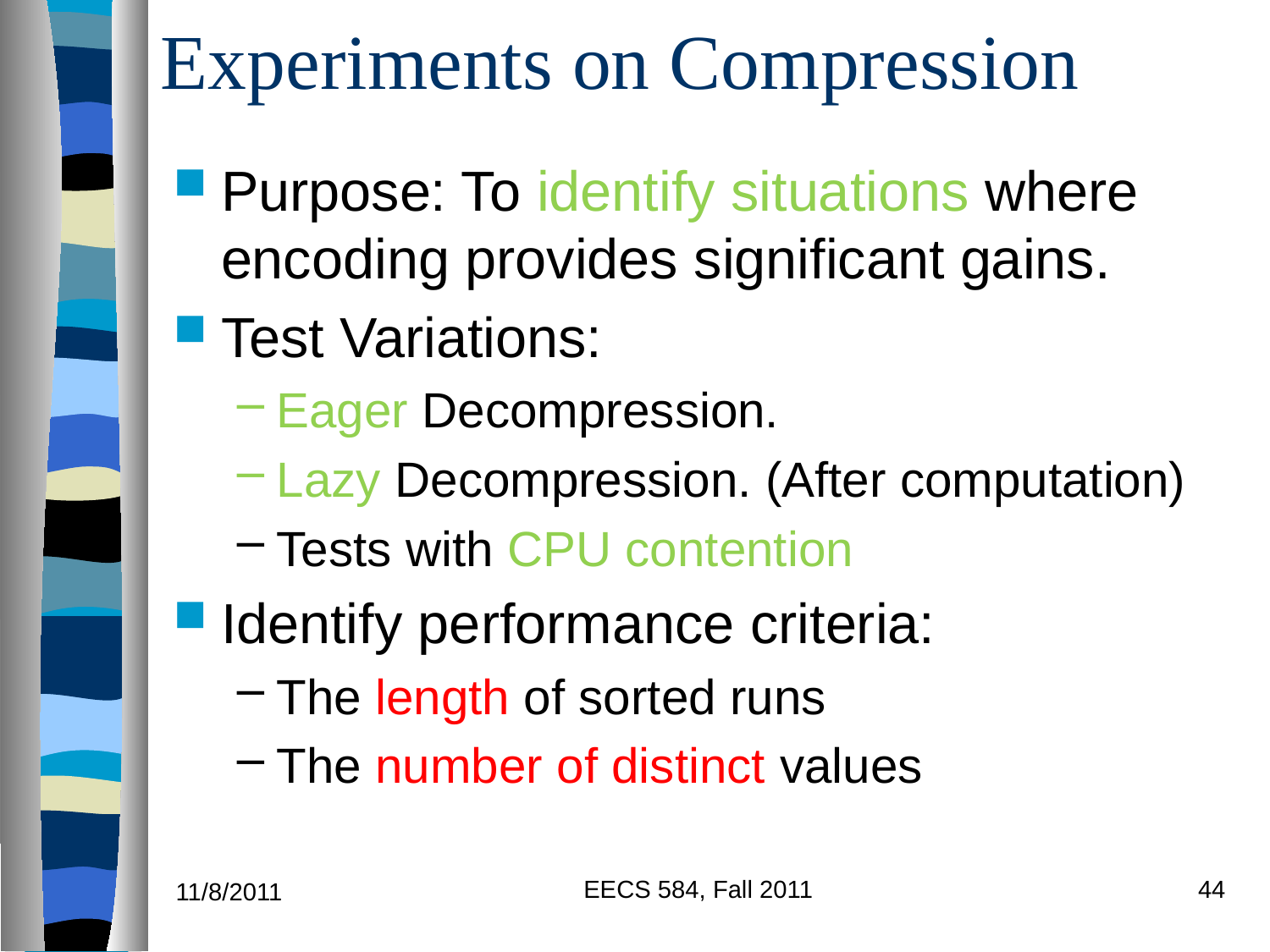

# Experiments on Compression
Purpose: To identify situations where encoding provides significant gains.
Test Variations:
Eager Decompression.
Lazy Decompression. (After computation)
Tests with CPU contention
Identify performance criteria:
The length of sorted runs
The number of distinct values
EECS 584, Fall 2011
44
11/8/2011